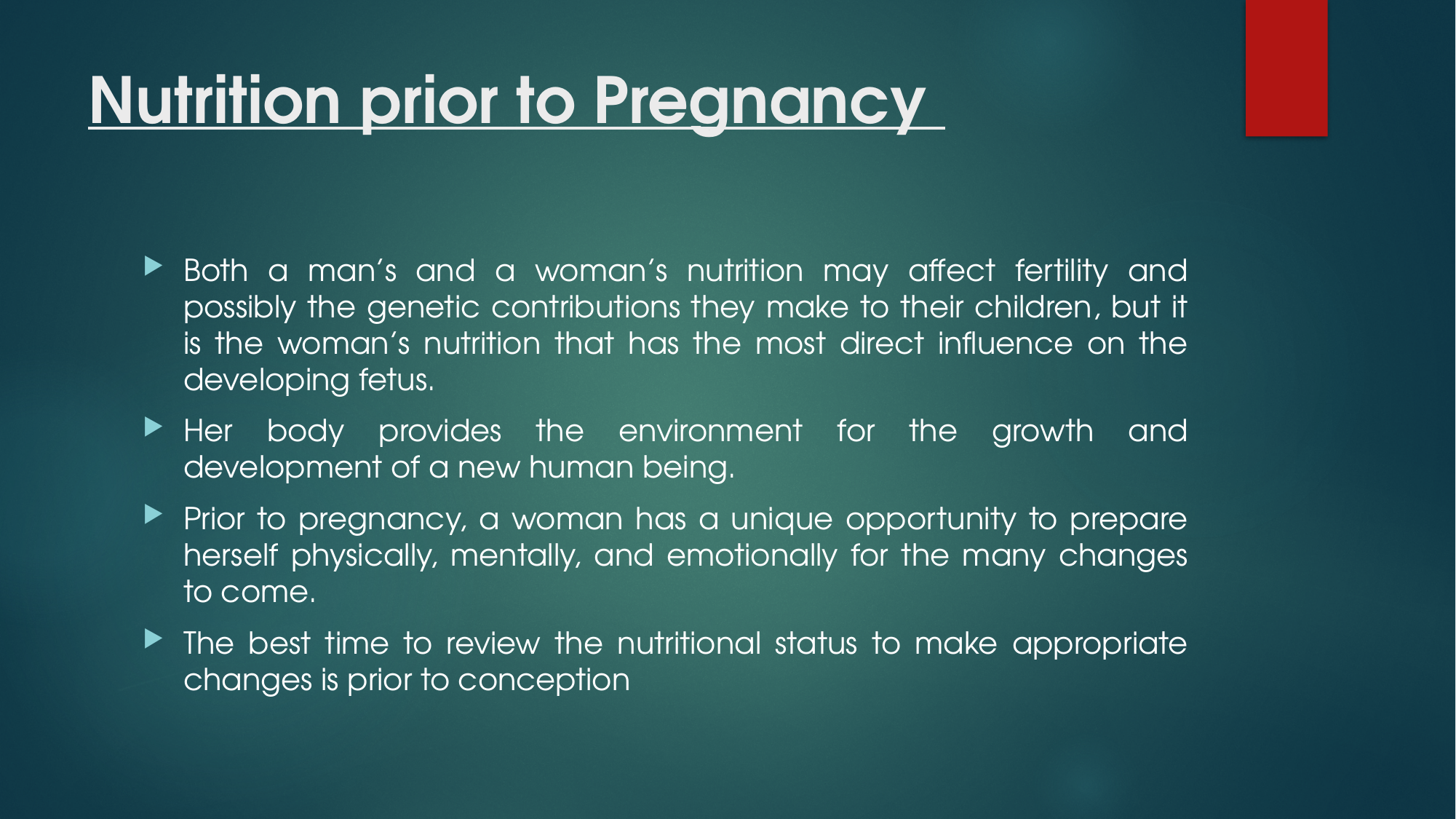

# Nutrition prior to Pregnancy
Both a man’s and a woman’s nutrition may affect fertility and possibly the genetic contributions they make to their children, but it is the woman’s nutrition that has the most direct influence on the developing fetus.
Her body provides the environment for the growth and development of a new human being.
Prior to pregnancy, a woman has a unique opportunity to prepare herself physically, mentally, and emotionally for the many changes to come.
The best time to review the nutritional status to make appropriate changes is prior to conception